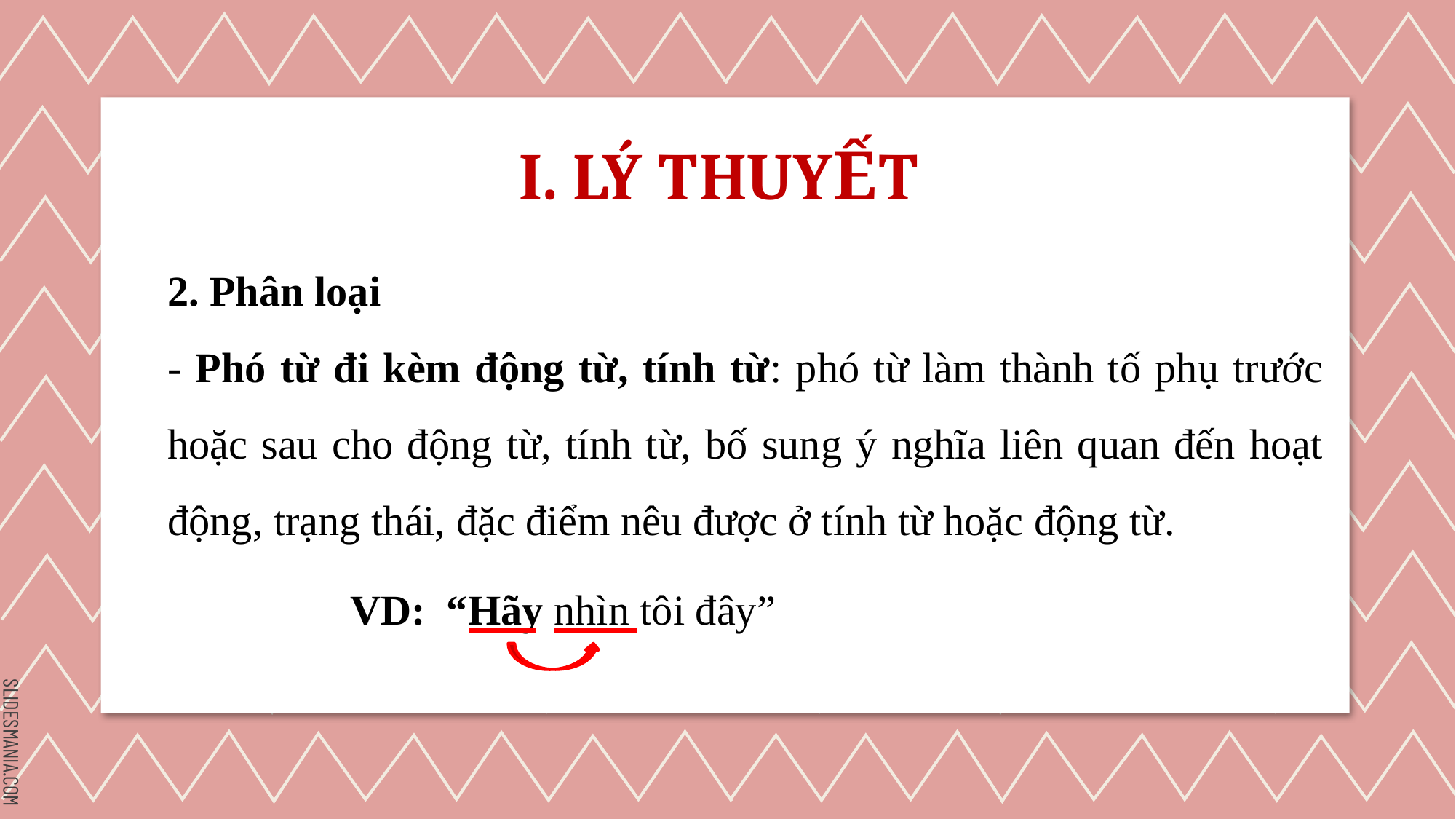

I. LÝ THUYẾT
2. Phân loại
- Phó từ đi kèm động từ, tính từ: phó từ làm thành tố phụ trước hoặc sau cho động từ, tính từ, bố sung ý nghĩa liên quan đến hoạt động, trạng thái, đặc điểm nêu được ở tính từ hoặc động từ.
VD:  “Hãy nhìn tôi đây”